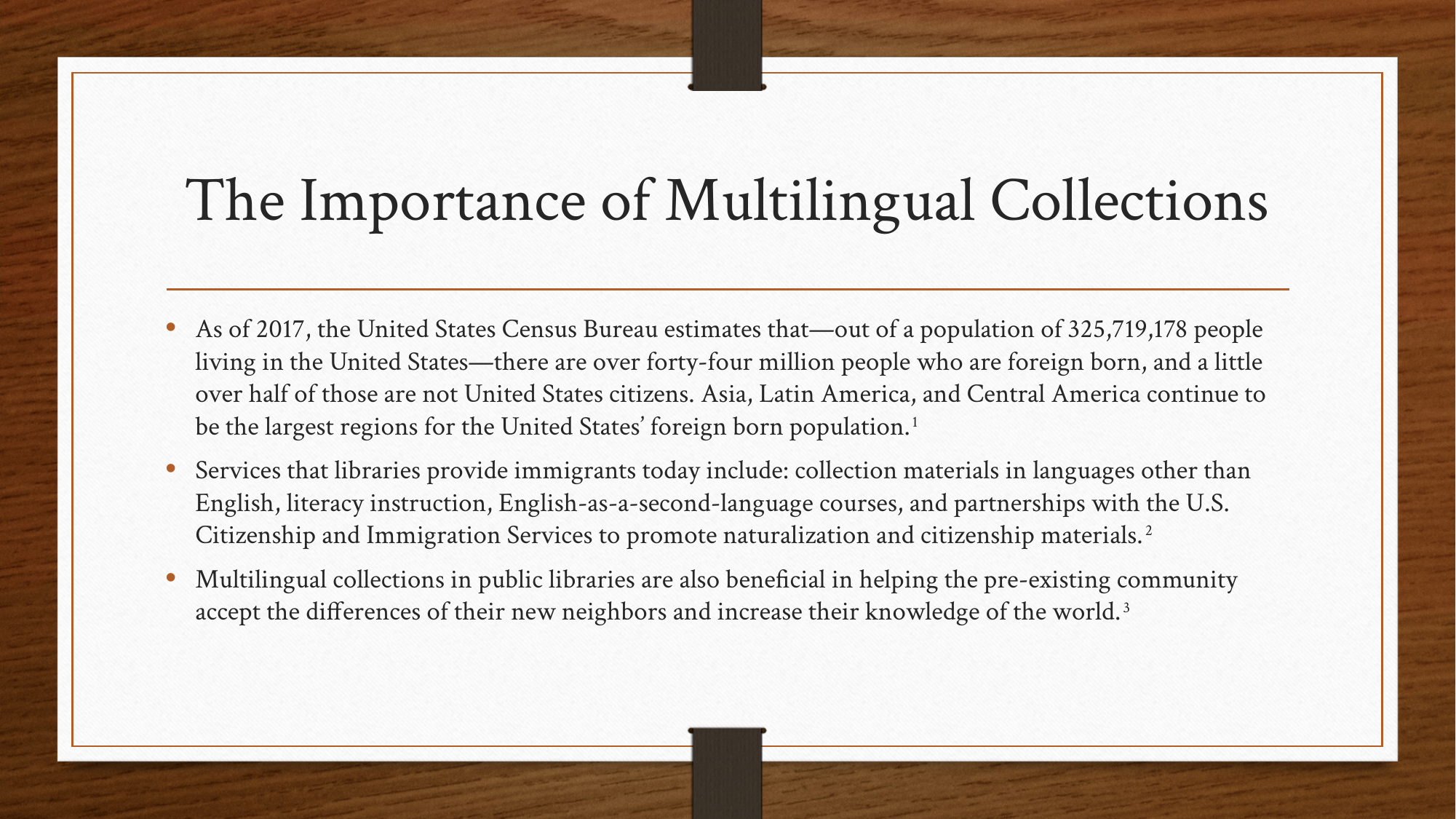

# The Importance of Multilingual Collections
As of 2017, the United States Census Bureau estimates that—out of a population of 325,719,178 people living in the United States—there are over forty-four million people who are foreign born, and a little over half of those are not United States citizens. Asia, Latin America, and Central America continue to be the largest regions for the United States’ foreign born population.1
Services that libraries provide immigrants today include: collection materials in languages other than English, literacy instruction, English-as-a-second-language courses, and partnerships with the U.S. Citizenship and Immigration Services to promote naturalization and citizenship materials.2
Multilingual collections in public libraries are also beneficial in helping the pre-existing community accept the differences of their new neighbors and increase their knowledge of the world.3